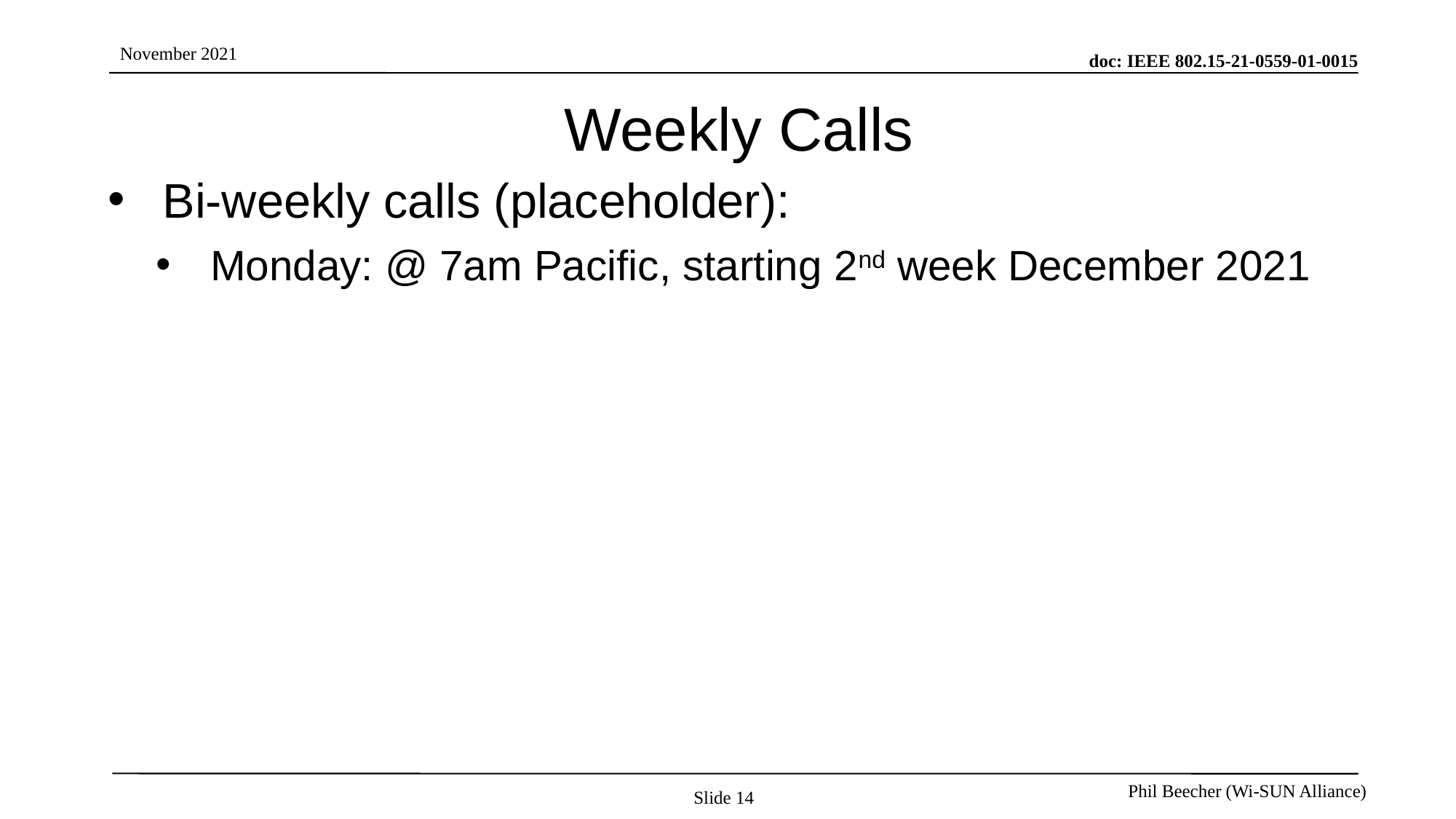

# Weekly Calls
Bi-weekly calls (placeholder):
Monday: @ 7am Pacific, starting 2nd week December 2021
Slide 14